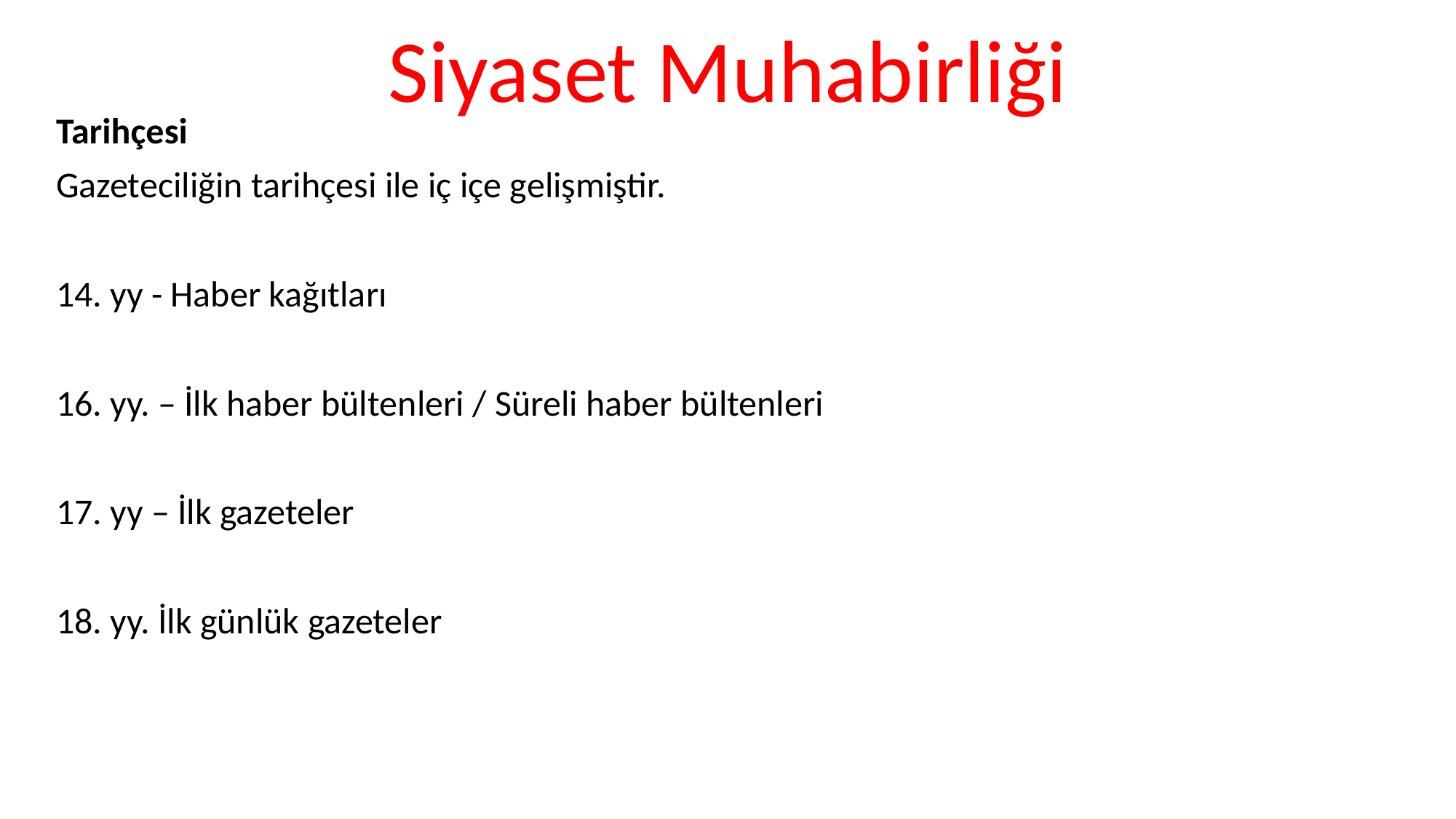

# Siyaset Muhabirliği
Tarihçesi
Gazeteciliğin tarihçesi ile iç içe gelişmiştir.

14. yy - Haber kağıtları

16. yy. – İlk haber bültenleri / Süreli haber bültenleri

17. yy – İlk gazeteler

18. yy. İlk günlük gazeteler